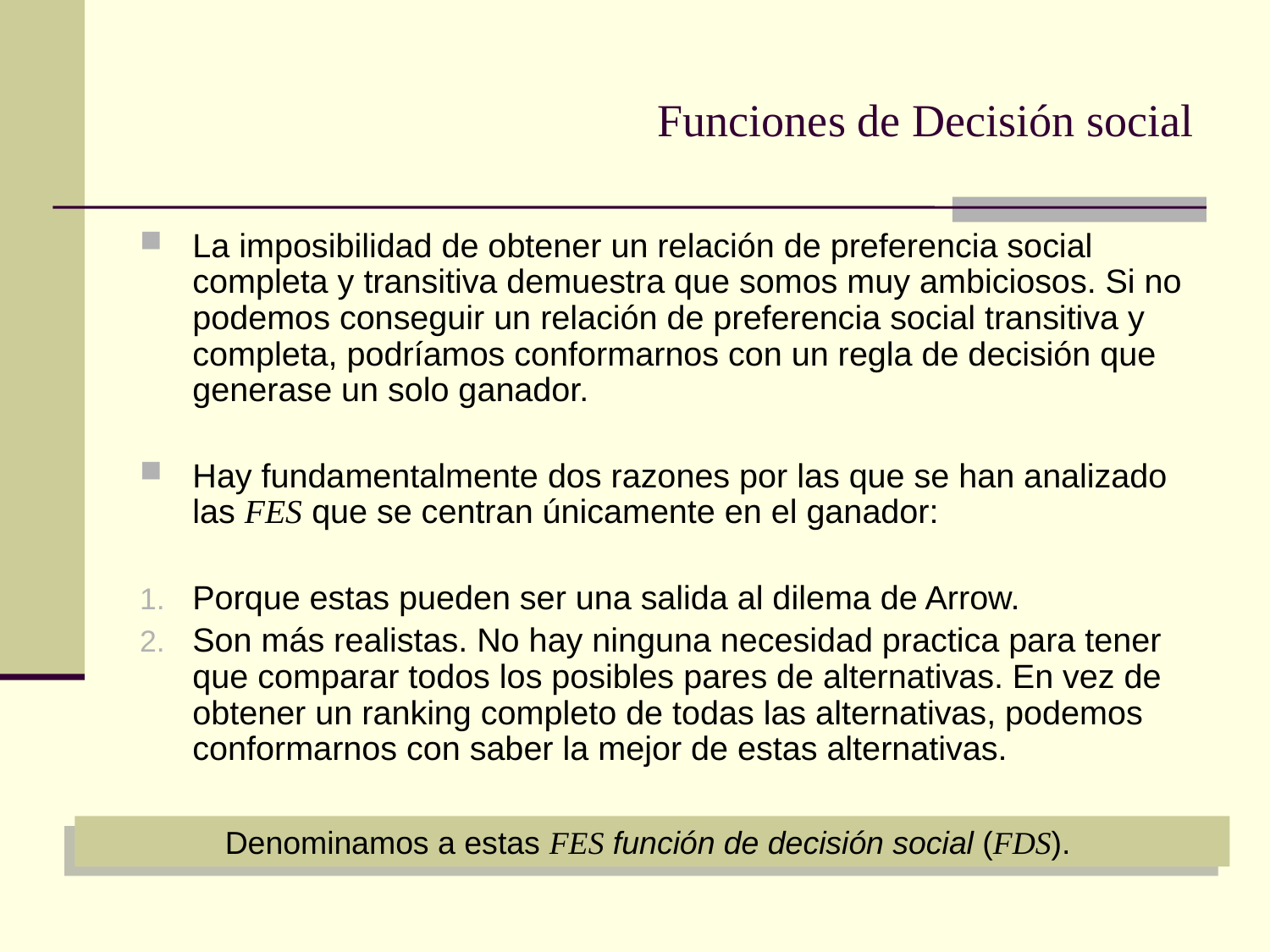

# Funciones de Decisión social
La imposibilidad de obtener un relación de preferencia social completa y transitiva demuestra que somos muy ambiciosos. Si no podemos conseguir un relación de preferencia social transitiva y completa, podríamos conformarnos con un regla de decisión que generase un solo ganador.

Hay fundamentalmente dos razones por las que se han analizado las FES que se centran únicamente en el ganador:

Porque estas pueden ser una salida al dilema de Arrow.
Son más realistas. No hay ninguna necesidad practica para tener que comparar todos los posibles pares de alternativas. En vez de obtener un ranking completo de todas las alternativas, podemos conformarnos con saber la mejor de estas alternativas.
Denominamos a estas FES función de decisión social (FDS).